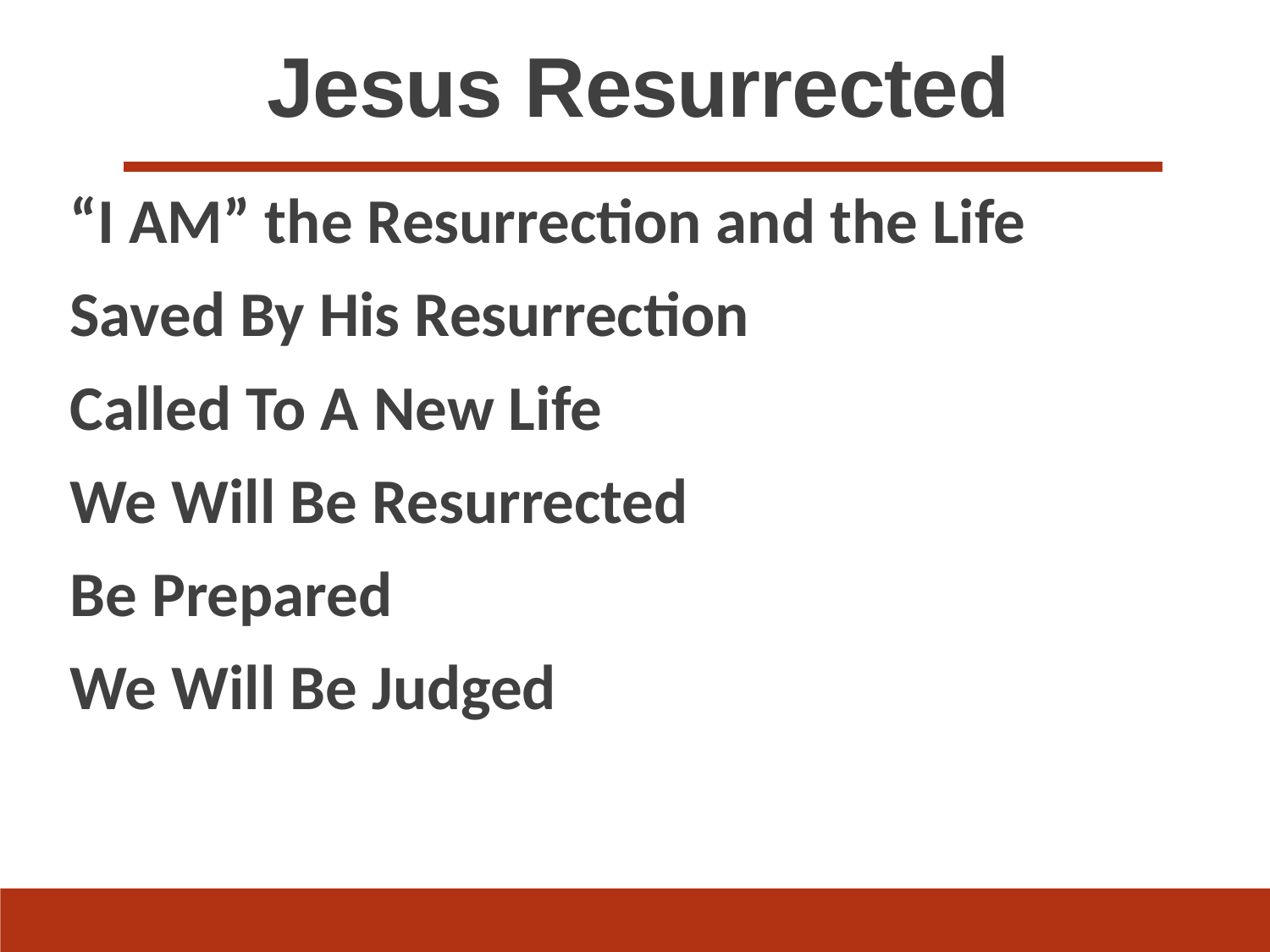

# Jesus Resurrected
“I AM” the Resurrection and the Life
Saved By His Resurrection
Called To A New Life
We Will Be Resurrected
Be Prepared
We Will Be Judged